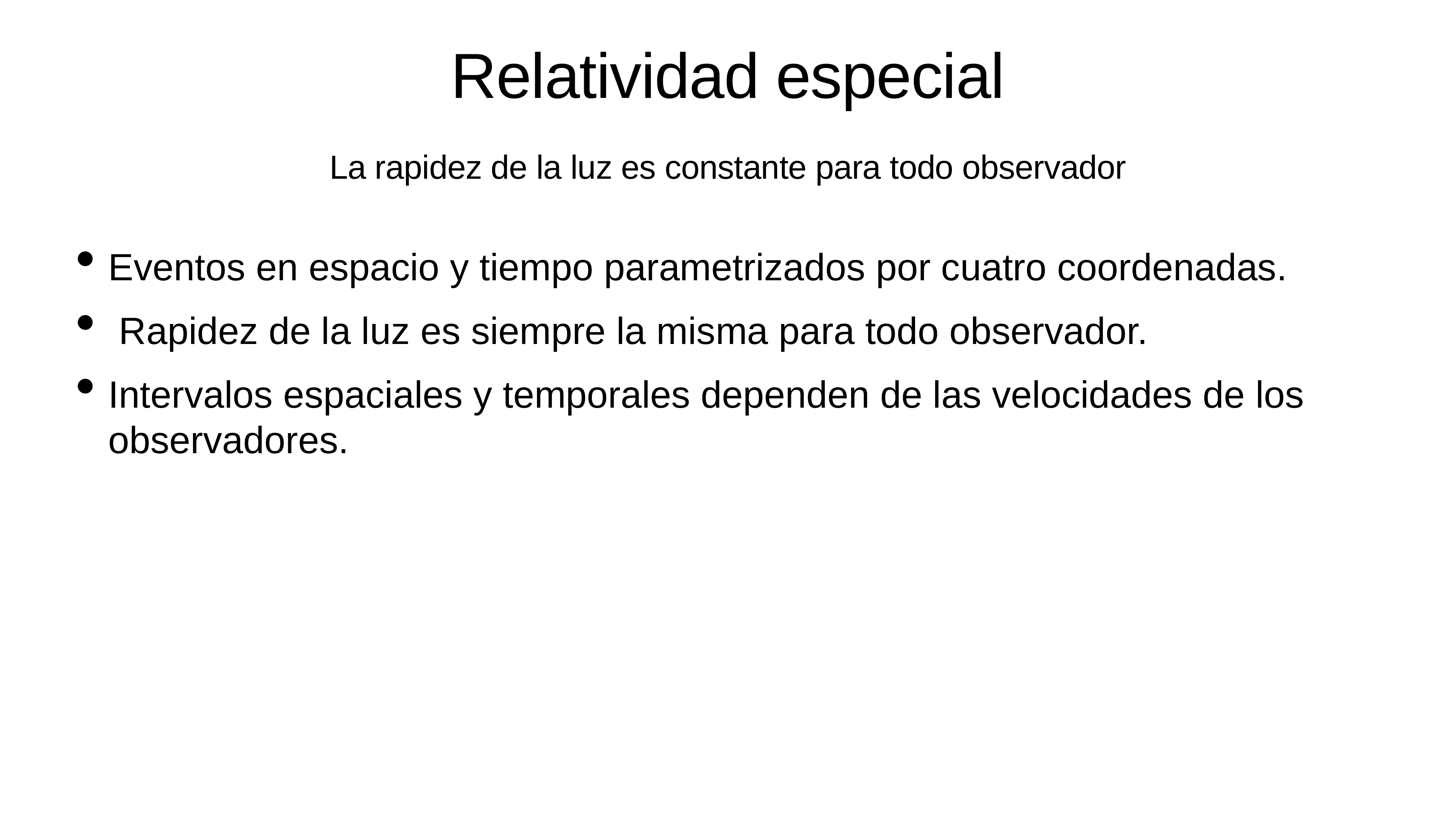

# Relatividad especial
La rapidez de la luz es constante para todo observador
Eventos en espacio y tiempo parametrizados por cuatro coordenadas.
 Rapidez de la luz es siempre la misma para todo observador.
Intervalos espaciales y temporales dependen de las velocidades de los observadores.